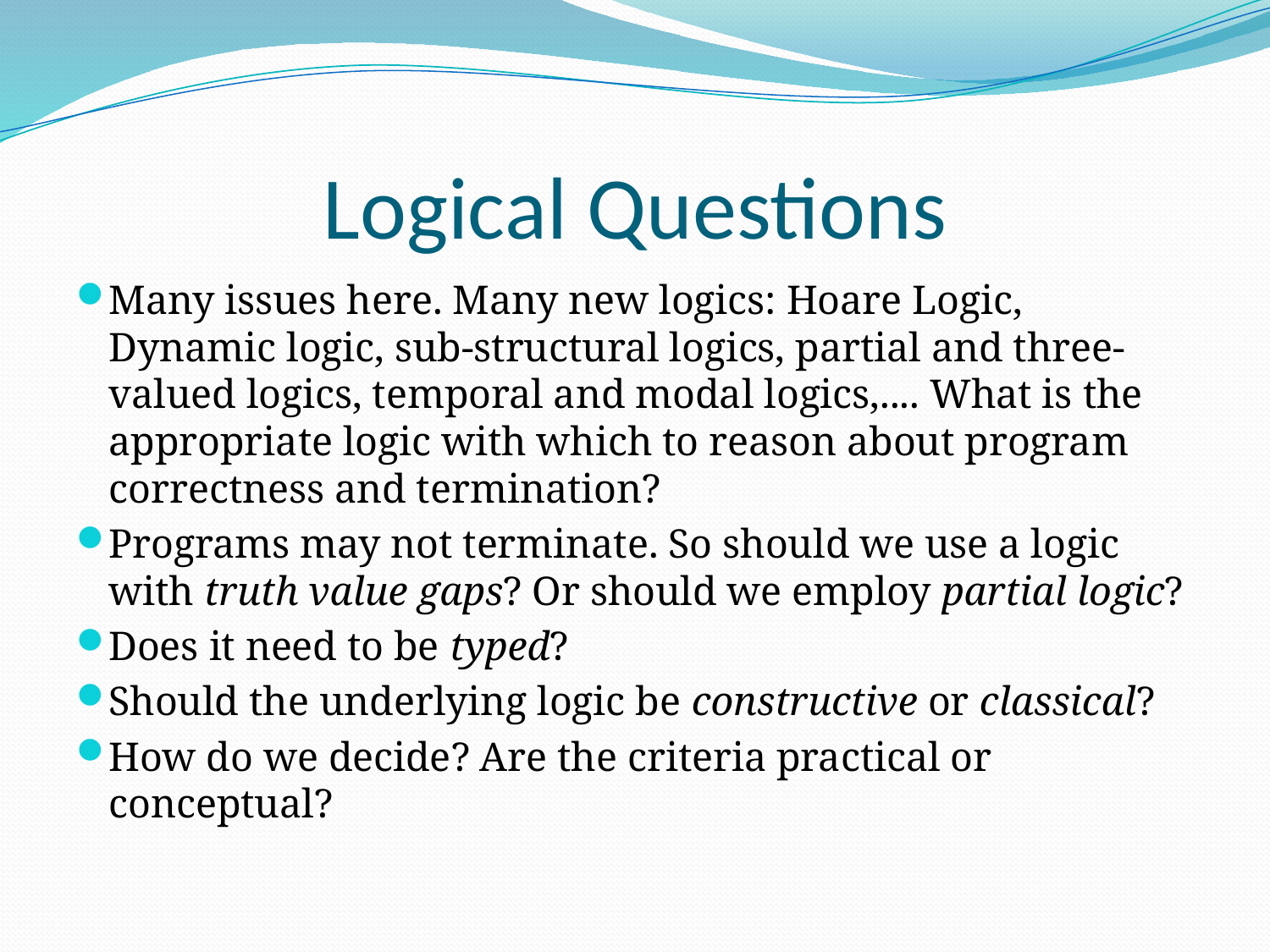

# Logical Questions
Many issues here. Many new logics: Hoare Logic, Dynamic logic, sub-structural logics, partial and three-valued logics, temporal and modal logics,.... What is the appropriate logic with which to reason about program correctness and termination?
Programs may not terminate. So should we use a logic with truth value gaps? Or should we employ partial logic?
Does it need to be typed?
Should the underlying logic be constructive or classical?
How do we decide? Are the criteria practical or conceptual?